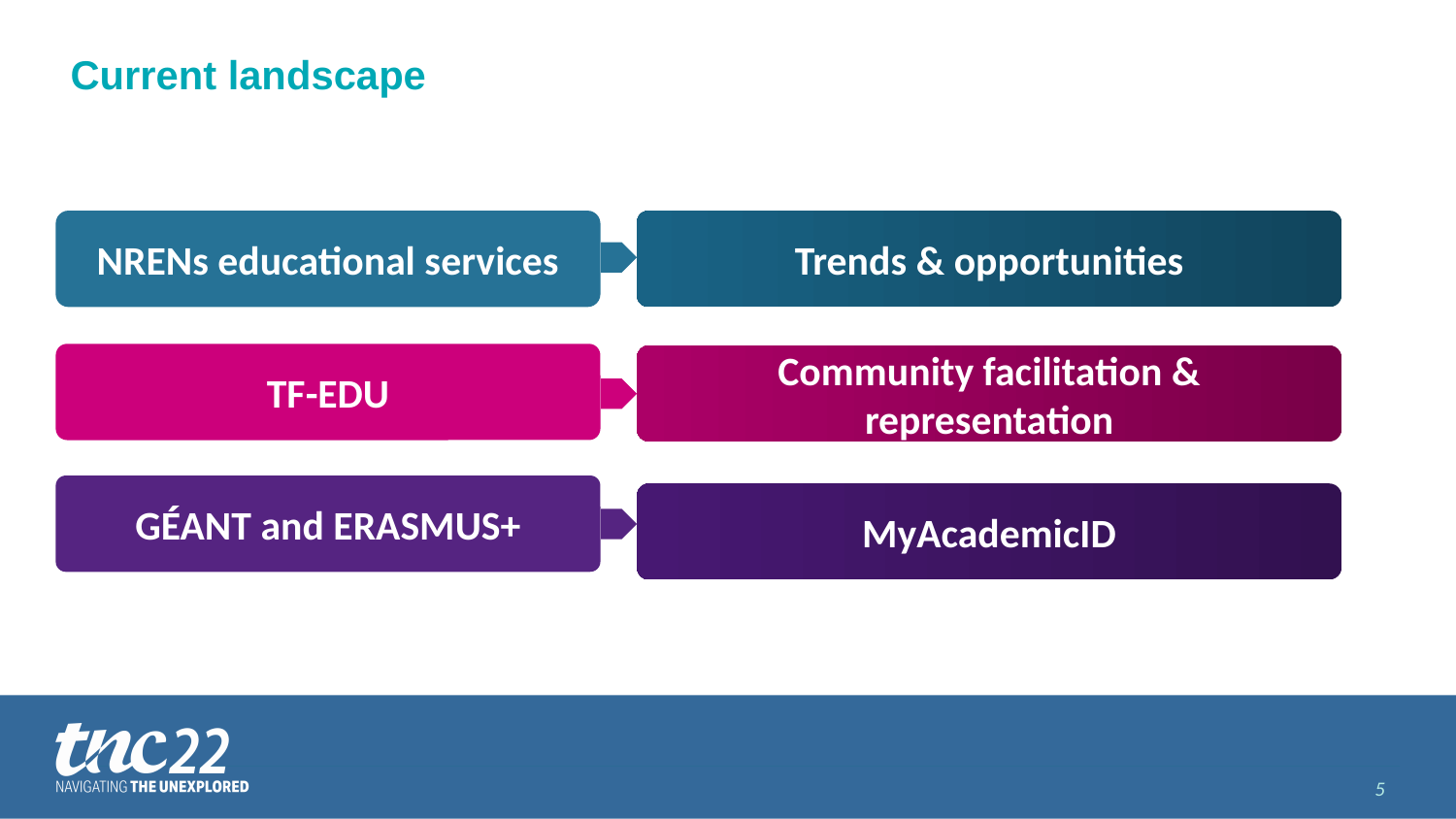

# Current landscape
NRENs educational services
Trends & opportunities

TF-EDU
Community facilitation & representation

GÉANT and ERASMUS+
MyAcademicID

5